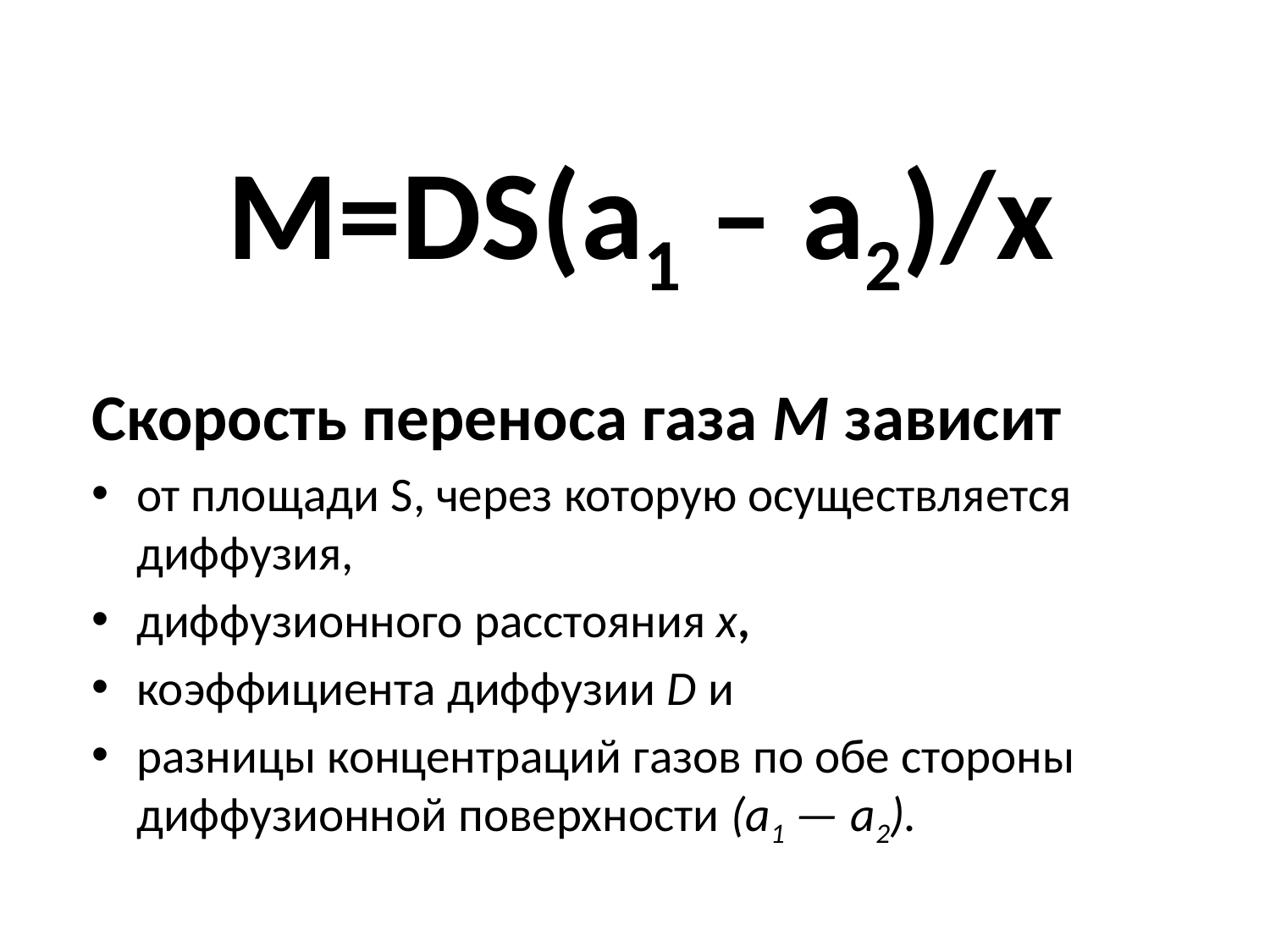

# М=DS(a1 – a2)/х

Скорость переноса газа М зависит
от площади S, через которую осуществляется диффузия,
диффузионного расстояния х,
коэффициента диффузии D и
разницы концентраций газов по обе стороны диффузионной поверхности (а1 — а2).